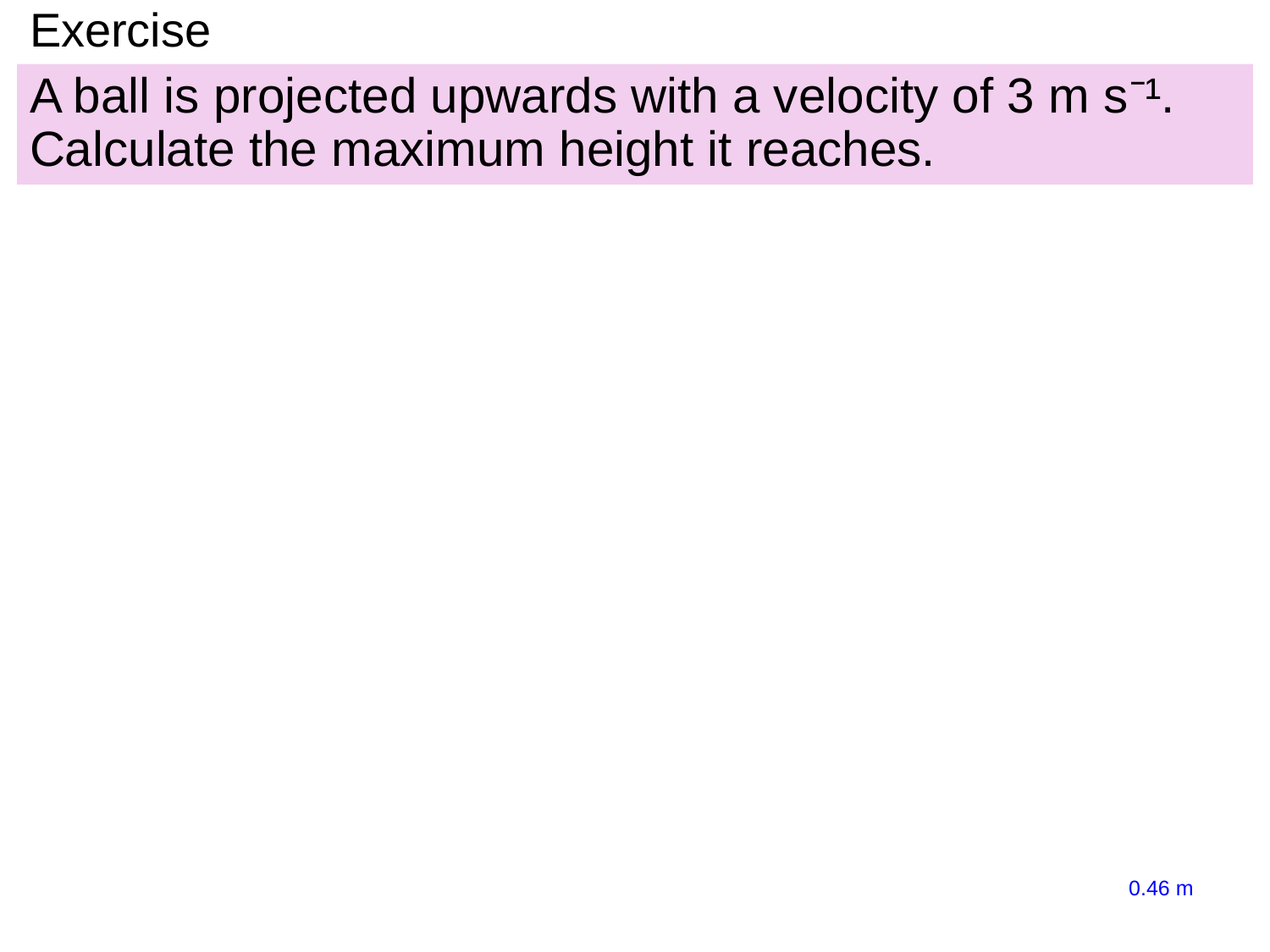

# Exercise
A ball is projected upwards with a velocity of 3 m s⁻¹. Calculate the maximum height it reaches.
0.46 m